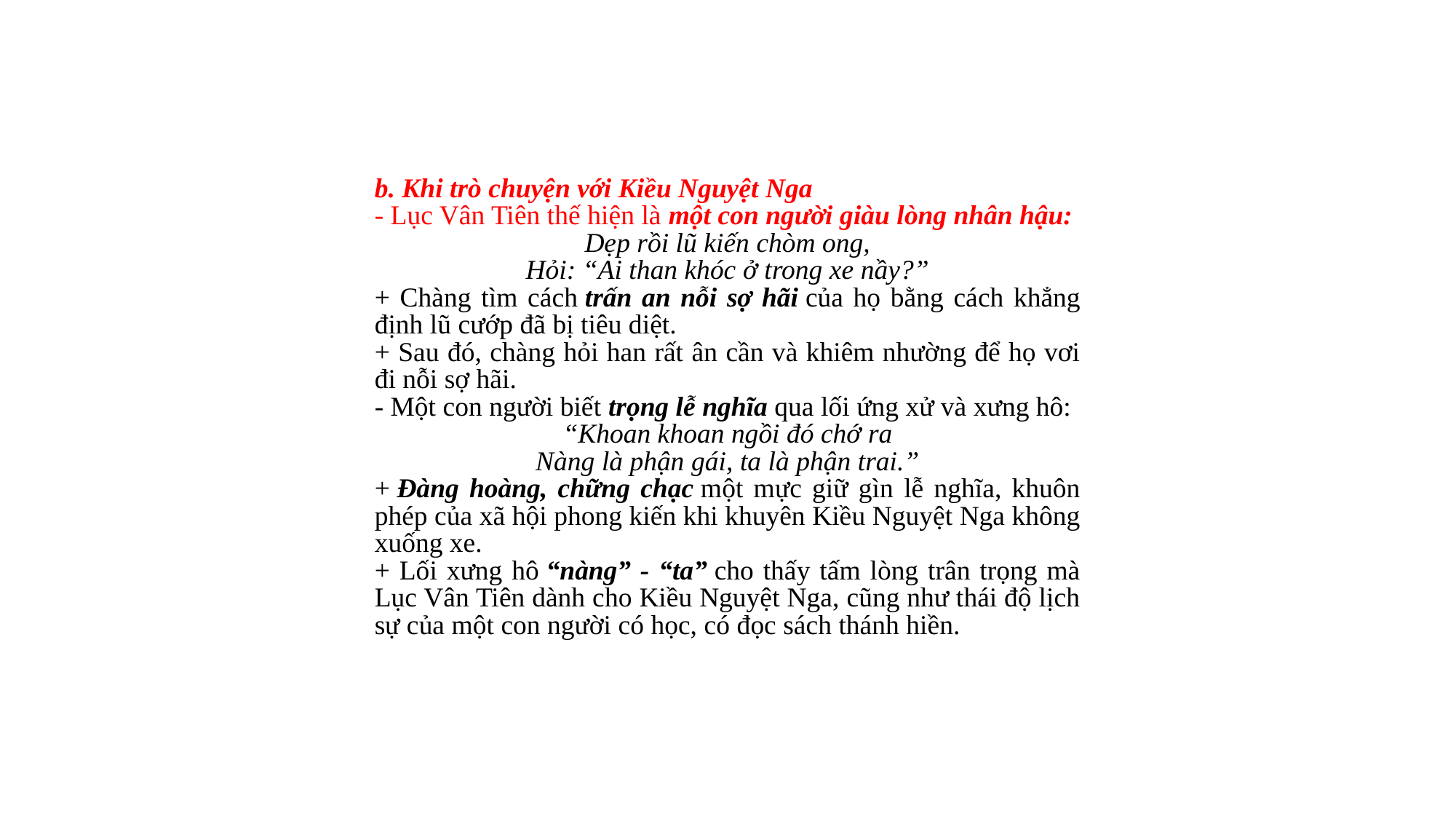

b. Khi trò chuyện với Kiều Nguyệt Nga
- Lục Vân Tiên thế hiện là một con người giàu lòng nhân hậu:
Dẹp rồi lũ kiến chòm ong,
Hỏi: “Ai than khóc ở trong xe nầy?”
+ Chàng tìm cách trấn an nỗi sợ hãi của họ bằng cách khẳng định lũ cướp đã bị tiêu diệt.
+ Sau đó, chàng hỏi han rất ân cần và khiêm nhường để họ vơi đi nỗi sợ hãi.
- Một con người biết trọng lễ nghĩa qua lối ứng xử và xưng hô:
“Khoan khoan ngồi đó chớ ra
Nàng là phận gái, ta là phận trai.”
+ Đàng hoàng, chững chạc một mực giữ gìn lễ nghĩa, khuôn phép của xã hội phong kiến khi khuyên Kiều Nguyệt Nga không xuống xe.
+ Lối xưng hô “nàng” - “ta” cho thấy tấm lòng trân trọng mà Lục Vân Tiên dành cho Kiều Nguyệt Nga, cũng như thái độ lịch sự của một con người có học, có đọc sách thánh hiền.